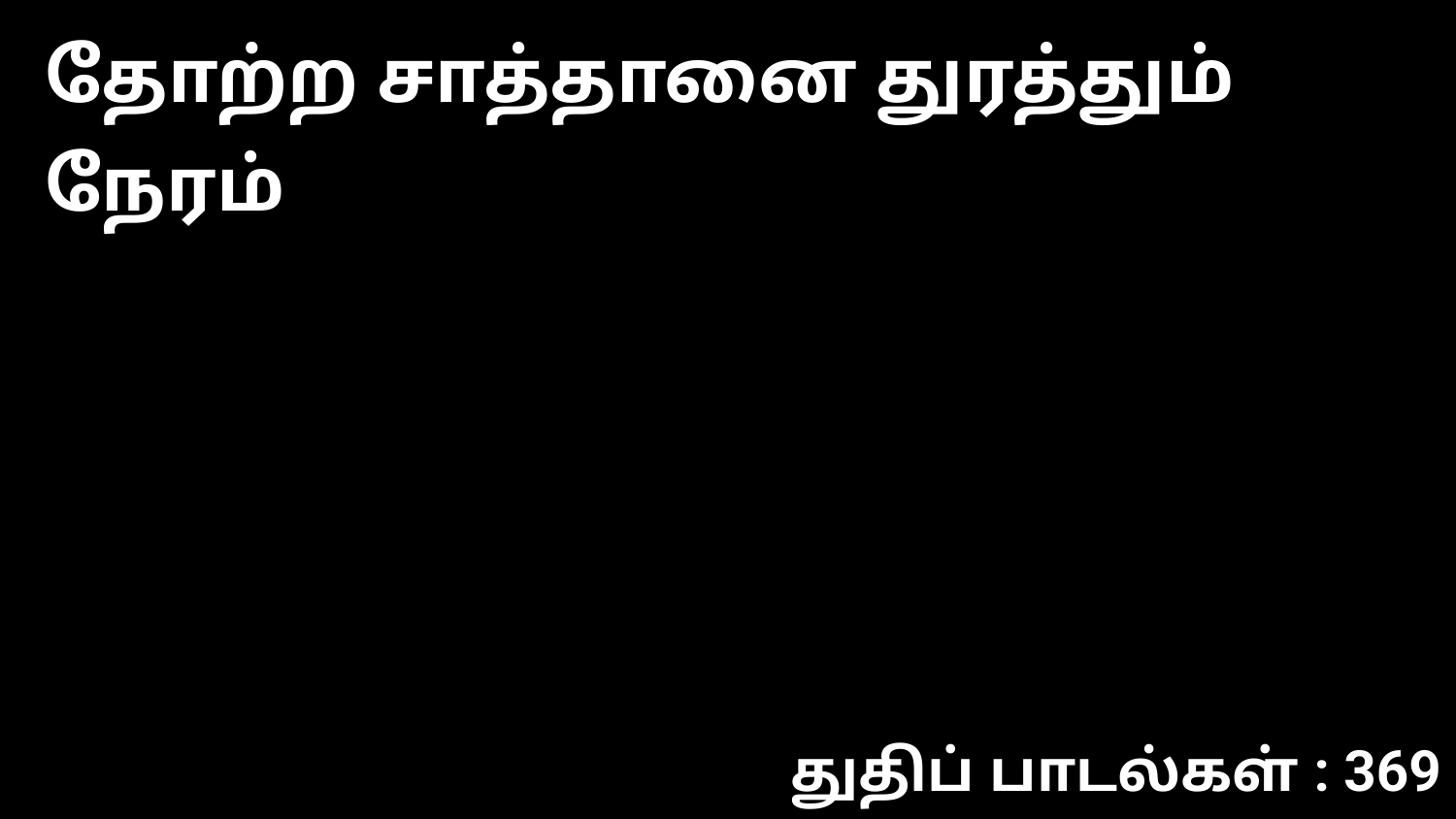

தோற்ற சாத்தானை துரத்தும் நேரம்
துதிப் பாடல்கள் : 369